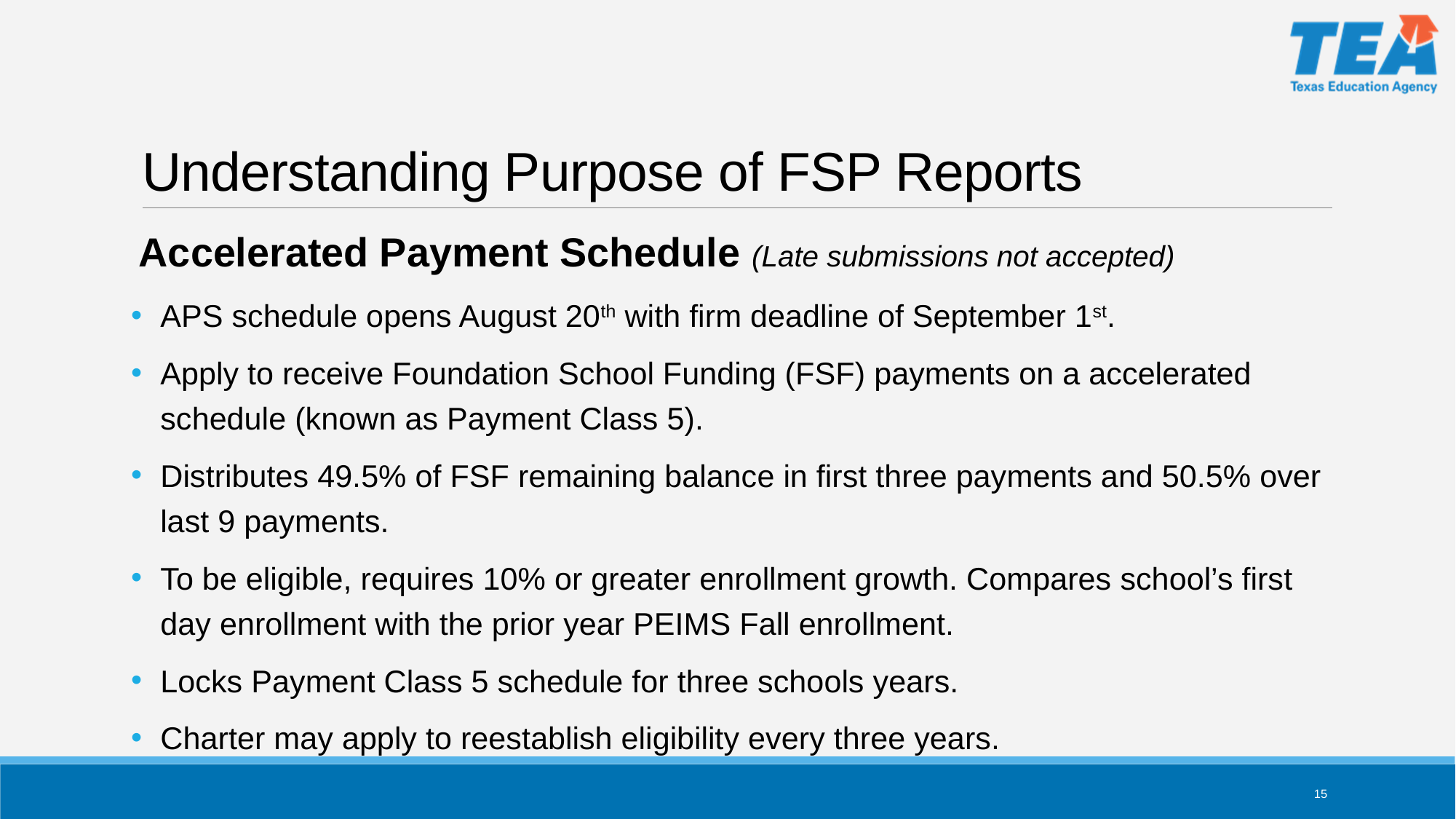

# Understanding Purpose of FSP Reports
Accelerated Payment Schedule (Late submissions not accepted)
APS schedule opens August 20th with firm deadline of September 1st.
Apply to receive Foundation School Funding (FSF) payments on a accelerated schedule (known as Payment Class 5).
Distributes 49.5% of FSF remaining balance in first three payments and 50.5% over last 9 payments.
To be eligible, requires 10% or greater enrollment growth. Compares school’s first day enrollment with the prior year PEIMS Fall enrollment.
Locks Payment Class 5 schedule for three schools years.
Charter may apply to reestablish eligibility every three years.

15